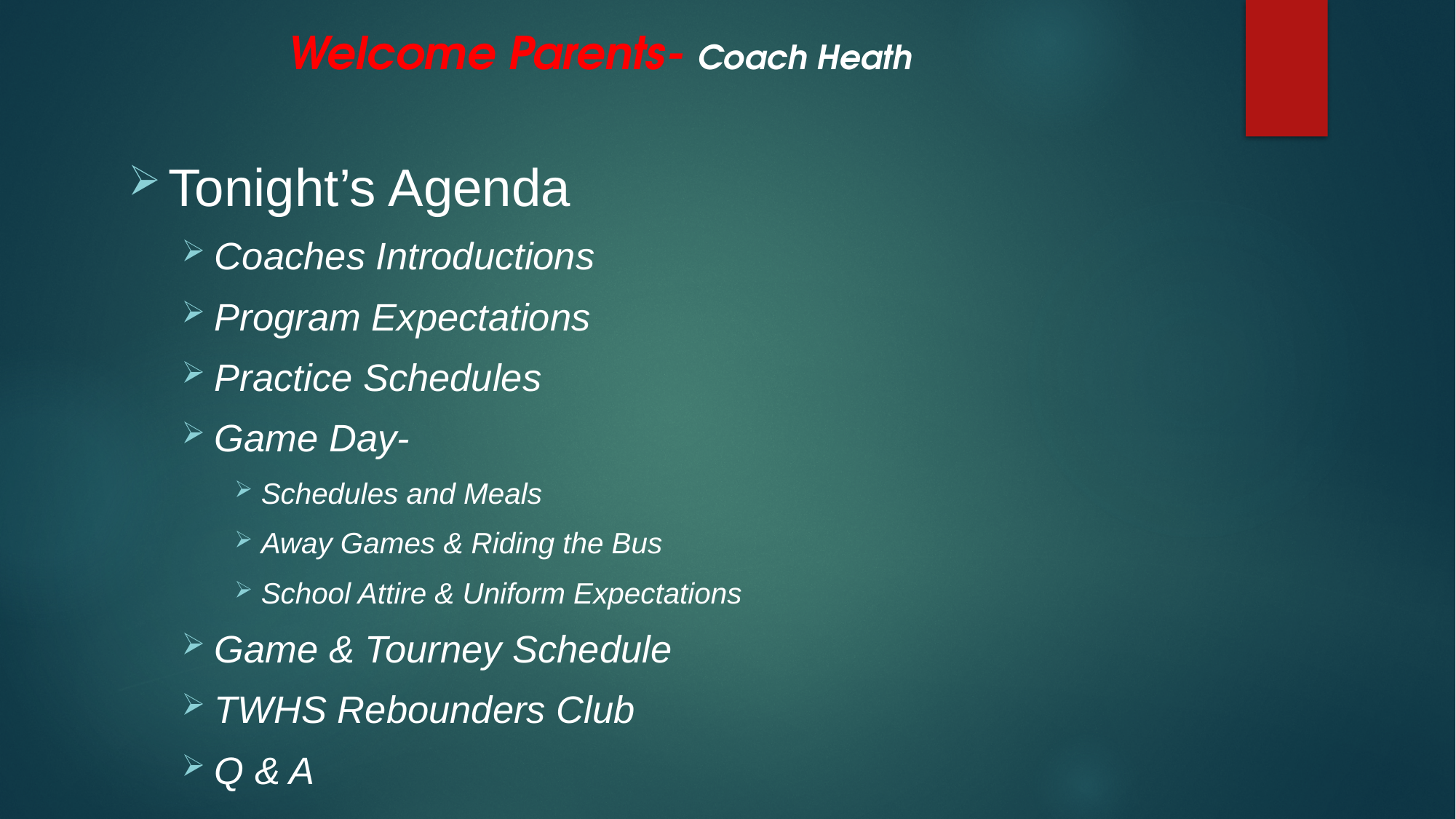

# Welcome Parents- Coach Heath
Tonight’s Agenda
Coaches Introductions
Program Expectations
Practice Schedules
Game Day-
Schedules and Meals
Away Games & Riding the Bus
School Attire & Uniform Expectations
Game & Tourney Schedule
TWHS Rebounders Club
Q & A